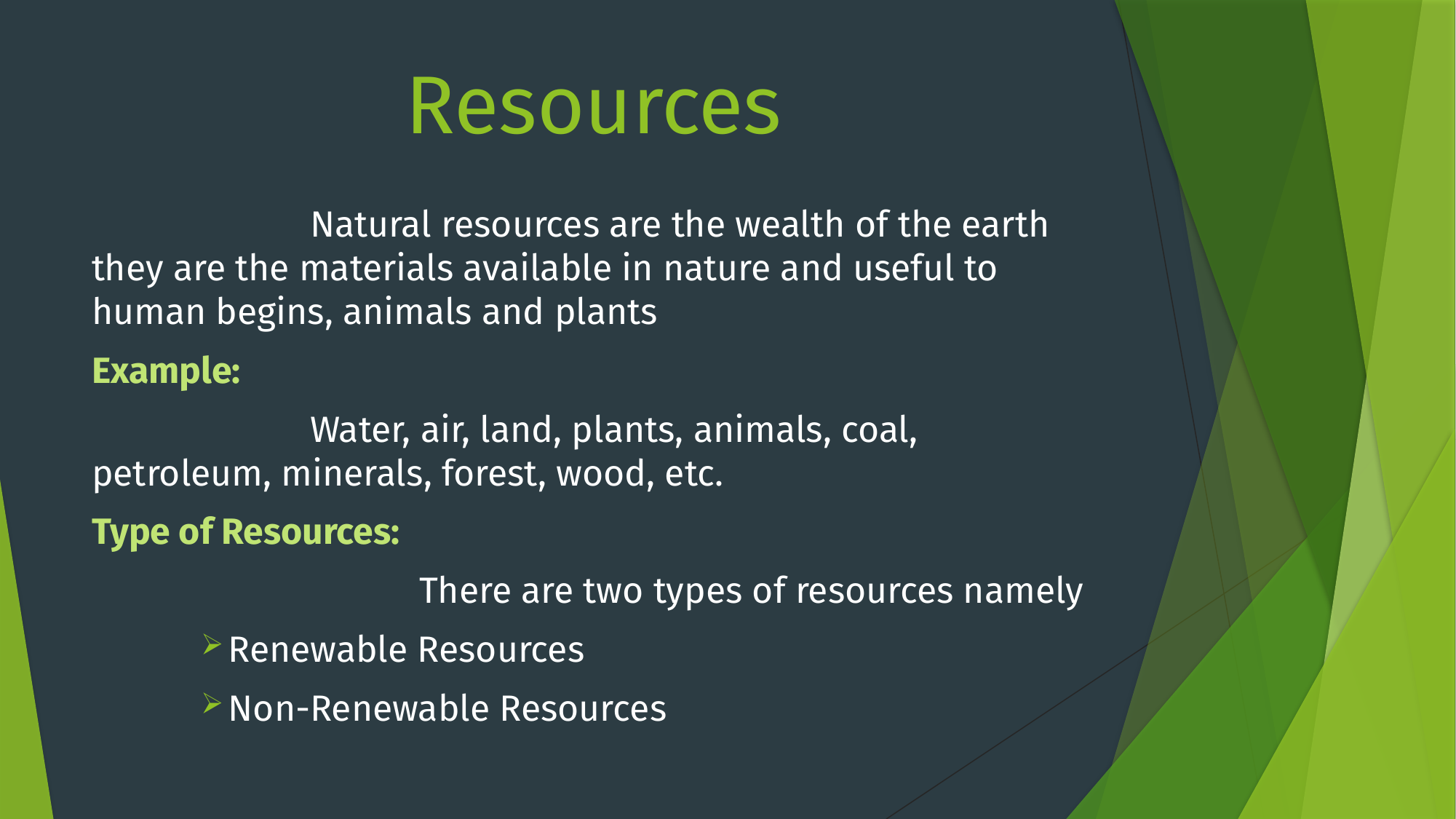

# Resources
		Natural resources are the wealth of the earth they are the materials available in nature and useful to human begins, animals and plants
Example:
		Water, air, land, plants, animals, coal, petroleum, minerals, forest, wood, etc.
Type of Resources:
			There are two types of resources namely
Renewable Resources
Non-Renewable Resources